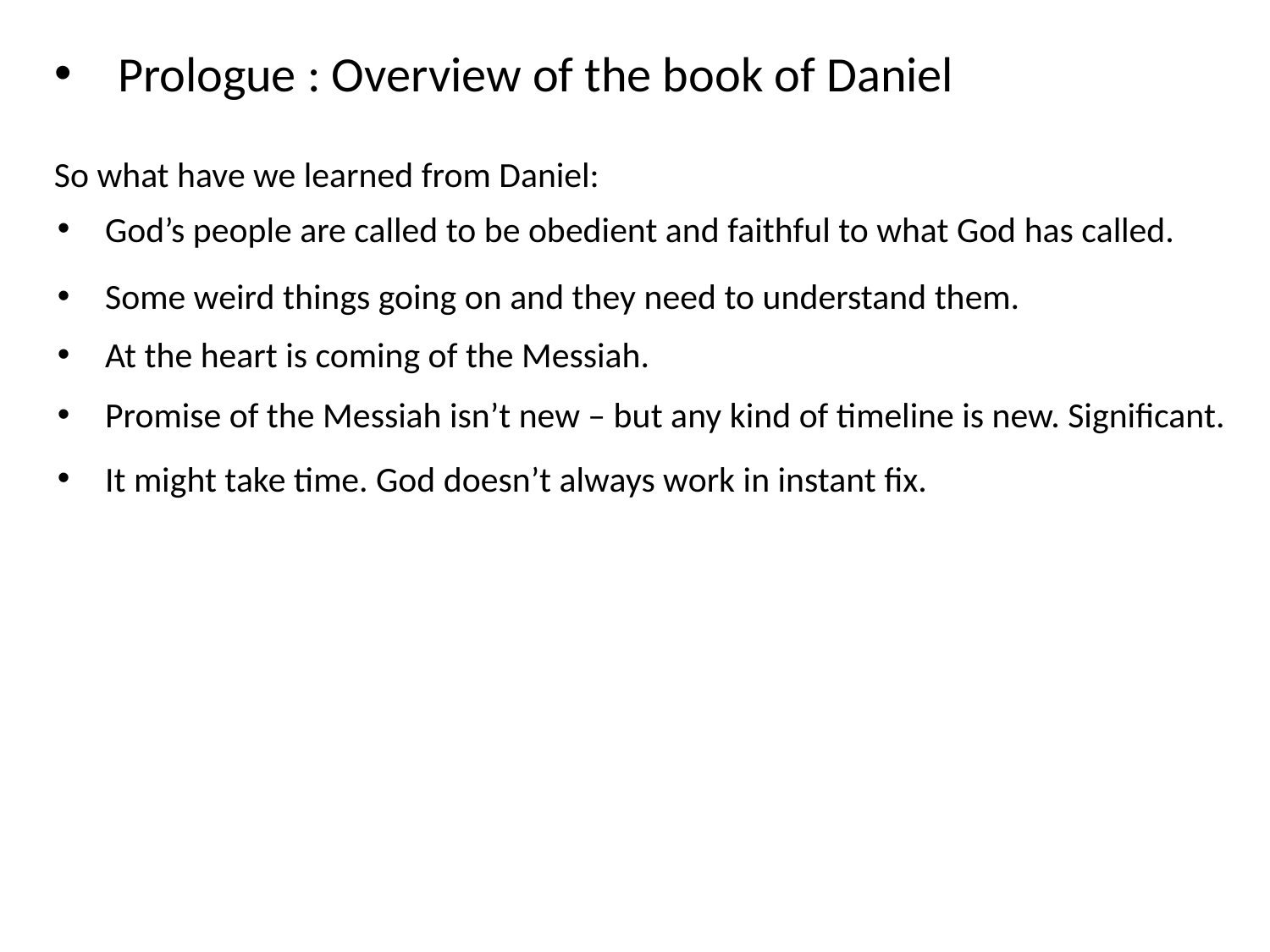

Prologue : Overview of the book of Daniel
So what have we learned from Daniel:
God’s people are called to be obedient and faithful to what God has called.
Some weird things going on and they need to understand them.
At the heart is coming of the Messiah.
Promise of the Messiah isn’t new – but any kind of timeline is new. Significant.
It might take time. God doesn’t always work in instant fix.